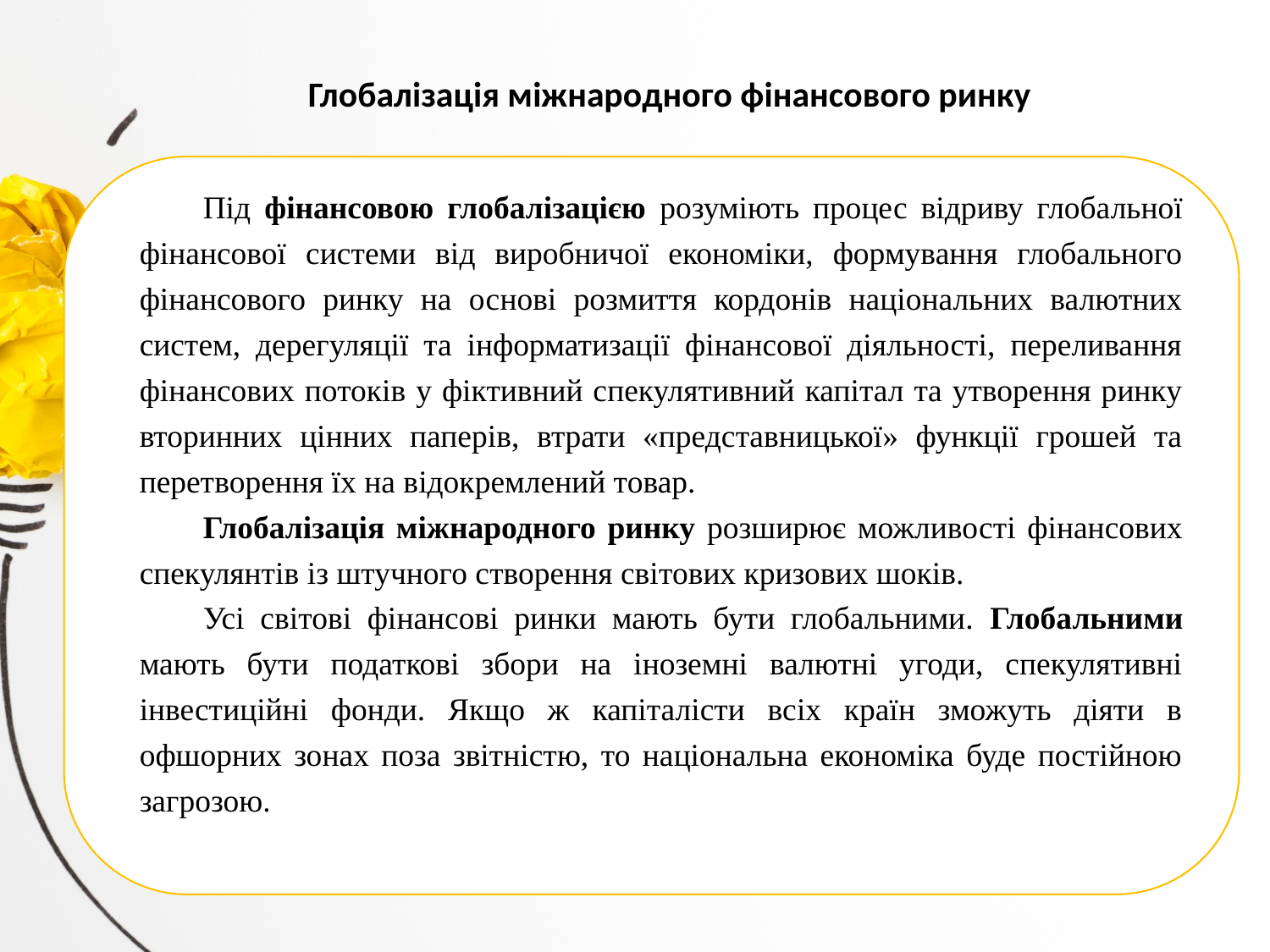

Глобалізація міжнародного фінансового ринку

Під фінансовою глобалізацією розуміють процес відриву глобальної фінансової системи від виробничої економіки, формування глобального фінансового ринку на основі розмиття кордонів національних валютних систем, дерегуляції та інформатизації фінансової діяльності, переливання фінансових потоків у фіктивний спекулятивний капітал та утворення ринку вторинних цінних паперів, втрати «представницької» функції грошей та перетворення їх на відокремлений товар.
Глобалізація міжнародного ринку розширює можливості фінансових спекулянтів із штучного створення світових кризових шоків.
Усі світові фінансові ринки мають бути глобальними. Глобальними мають бути податкові збори на іноземні валютні угоди, спекулятивні інвестиційні фонди. Якщо ж капіталісти всіх країн зможуть діяти в офшорних зонах поза звітністю, то національна економіка буде постійною загрозою.